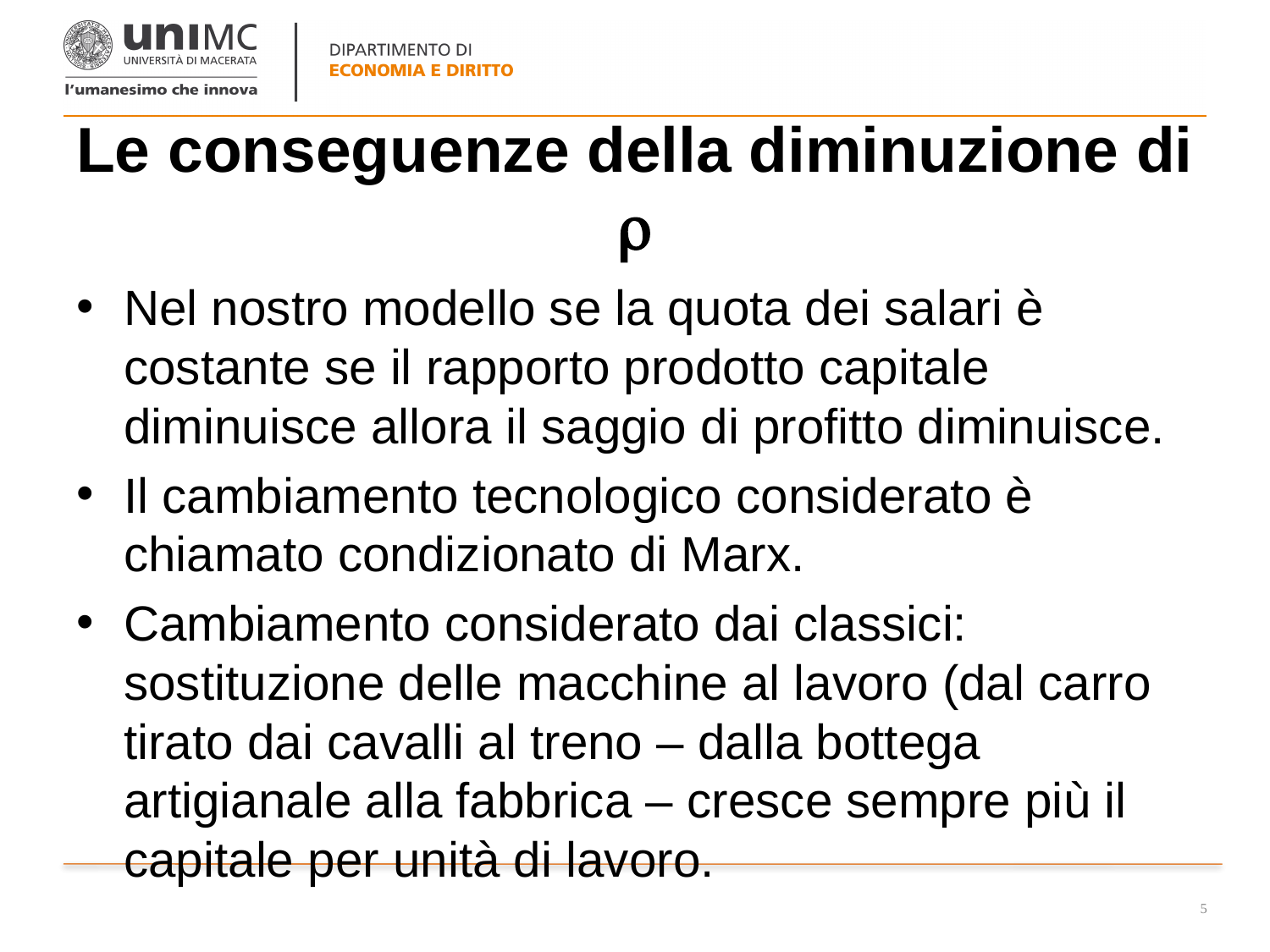

# Le conseguenze della diminuzione di ρ
Nel nostro modello se la quota dei salari è costante se il rapporto prodotto capitale diminuisce allora il saggio di profitto diminuisce.
Il cambiamento tecnologico considerato è chiamato condizionato di Marx.
Cambiamento considerato dai classici: sostituzione delle macchine al lavoro (dal carro tirato dai cavalli al treno – dalla bottega artigianale alla fabbrica – cresce sempre più il capitale per unità di lavoro.
5